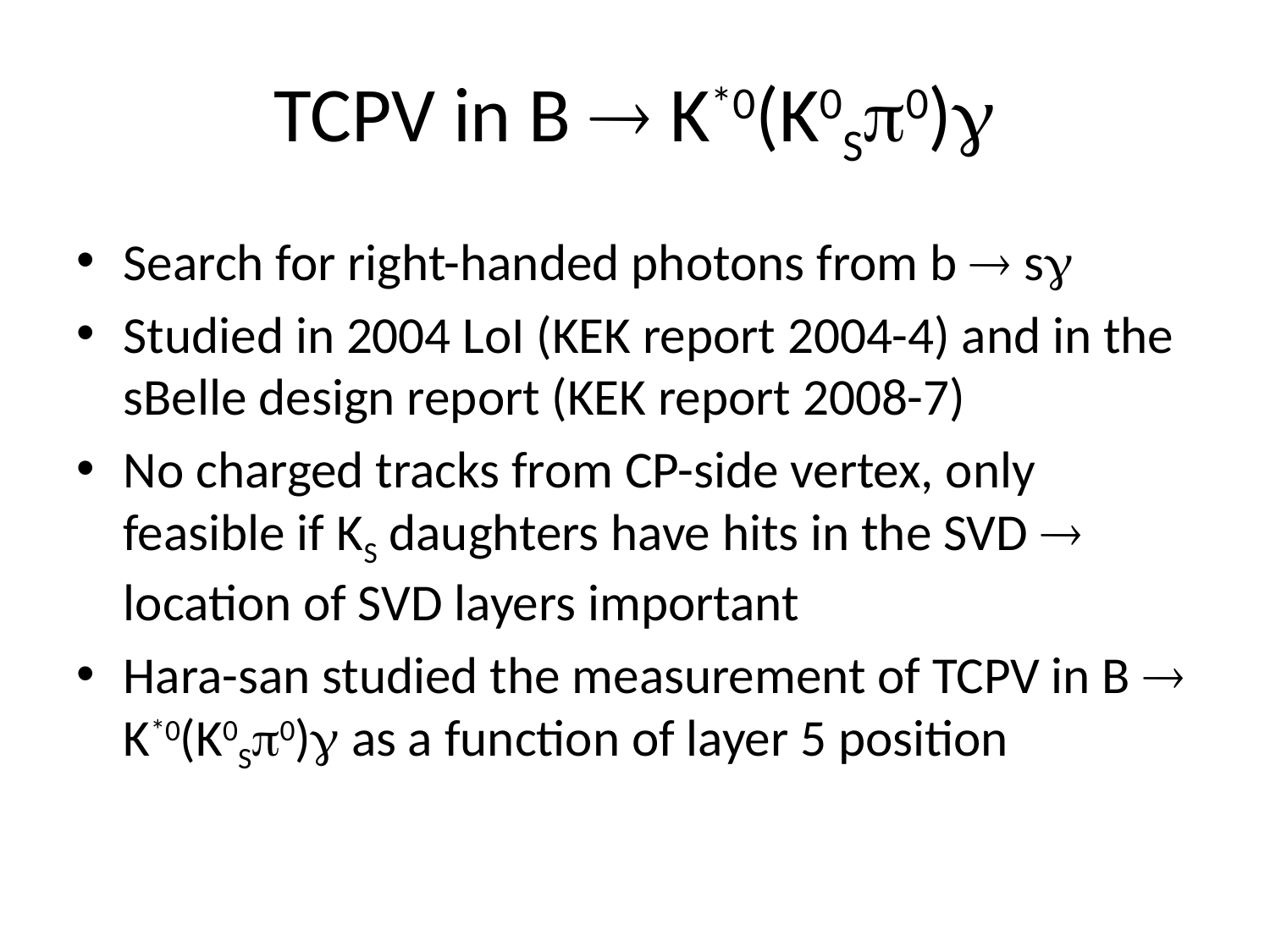

# TCPV in B → K*0(K0Sπ0)γ
Search for right-handed photons from b → sγ
Studied in 2004 LoI (KEK report 2004-4) and in the sBelle design report (KEK report 2008-7)
No charged tracks from CP-side vertex, only feasible if KS daughters have hits in the SVD → location of SVD layers important
Hara-san studied the measurement of TCPV in B → K*0(K0Sπ0)γ as a function of layer 5 position